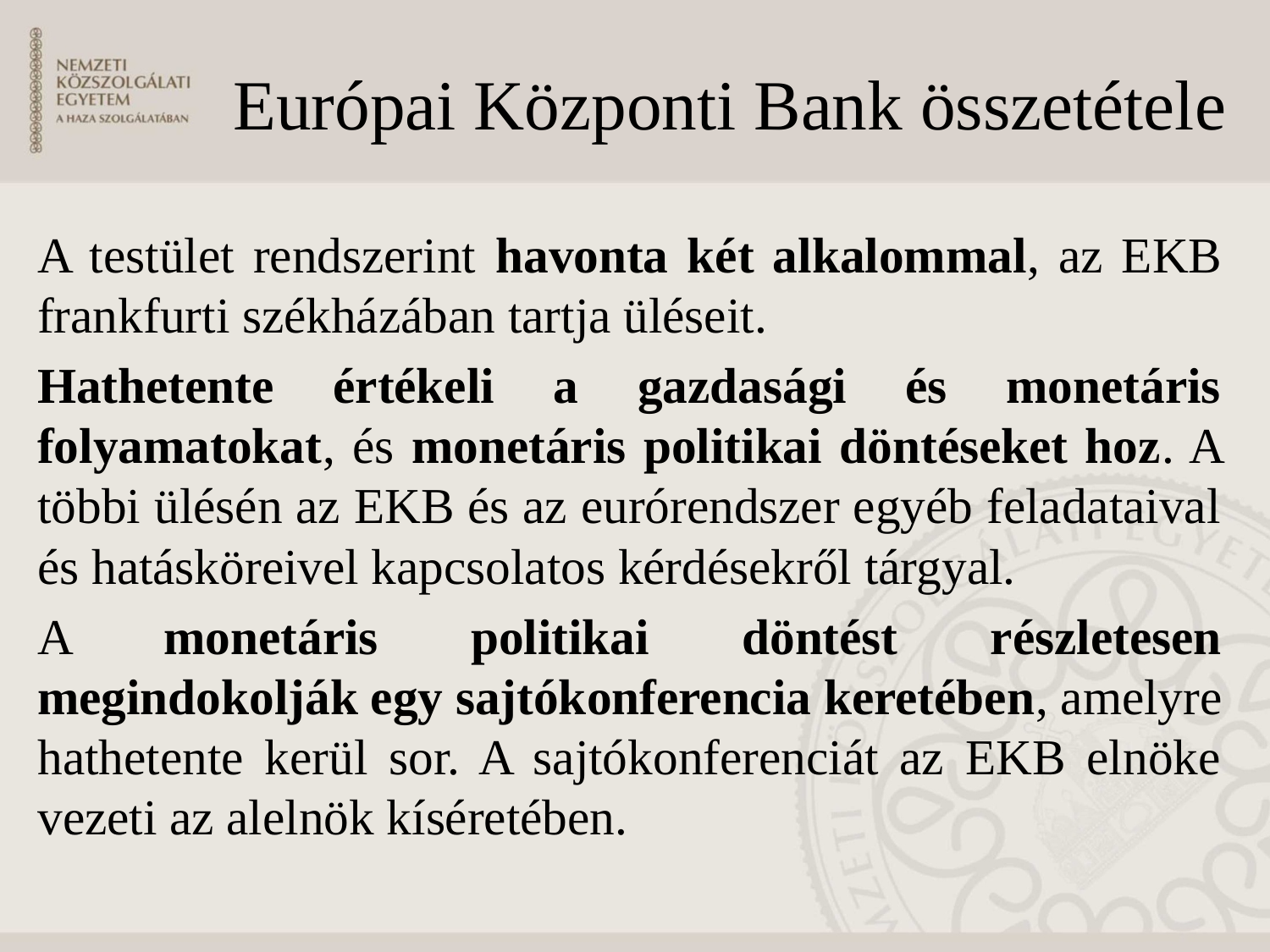

# Európai Központi Bank összetétele
A testület rendszerint havonta két alkalommal, az EKB frankfurti székházában tartja üléseit.
Hathetente értékeli a gazdasági és monetáris folyamatokat, és monetáris politikai döntéseket hoz. A többi ülésén az EKB és az eurórendszer egyéb feladataival és hatásköreivel kapcsolatos kérdésekről tárgyal.
A monetáris politikai döntést részletesen megindokolják egy sajtókonferencia keretében, amelyre hathetente kerül sor. A sajtókonferenciát az EKB elnöke vezeti az alelnök kíséretében.